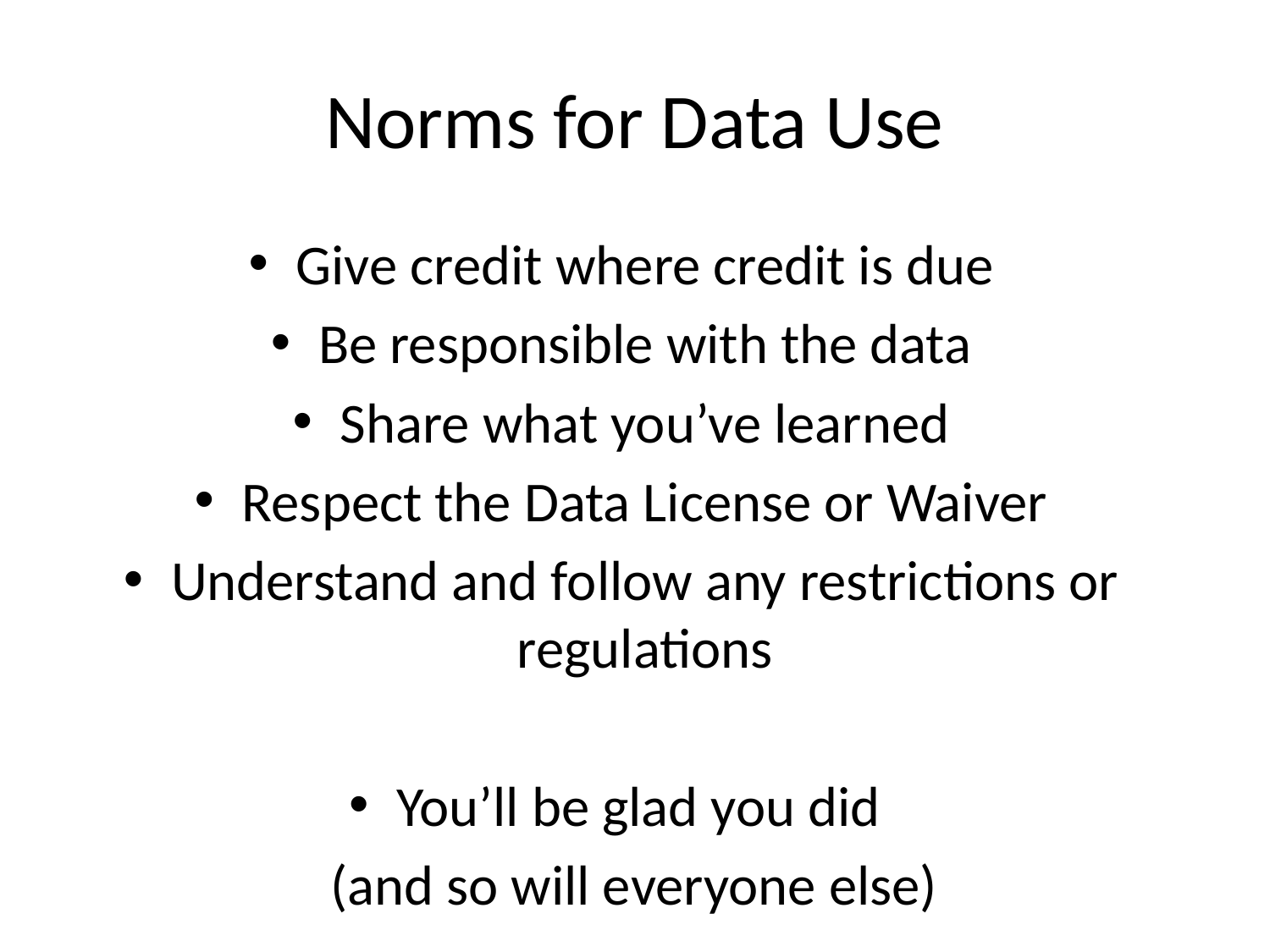

# Norms for Data Use
Give credit where credit is due
Be responsible with the data
Share what you’ve learned
Respect the Data License or Waiver
Understand and follow any restrictions or regulations

You’ll be glad you did
  (and so will everyone else)